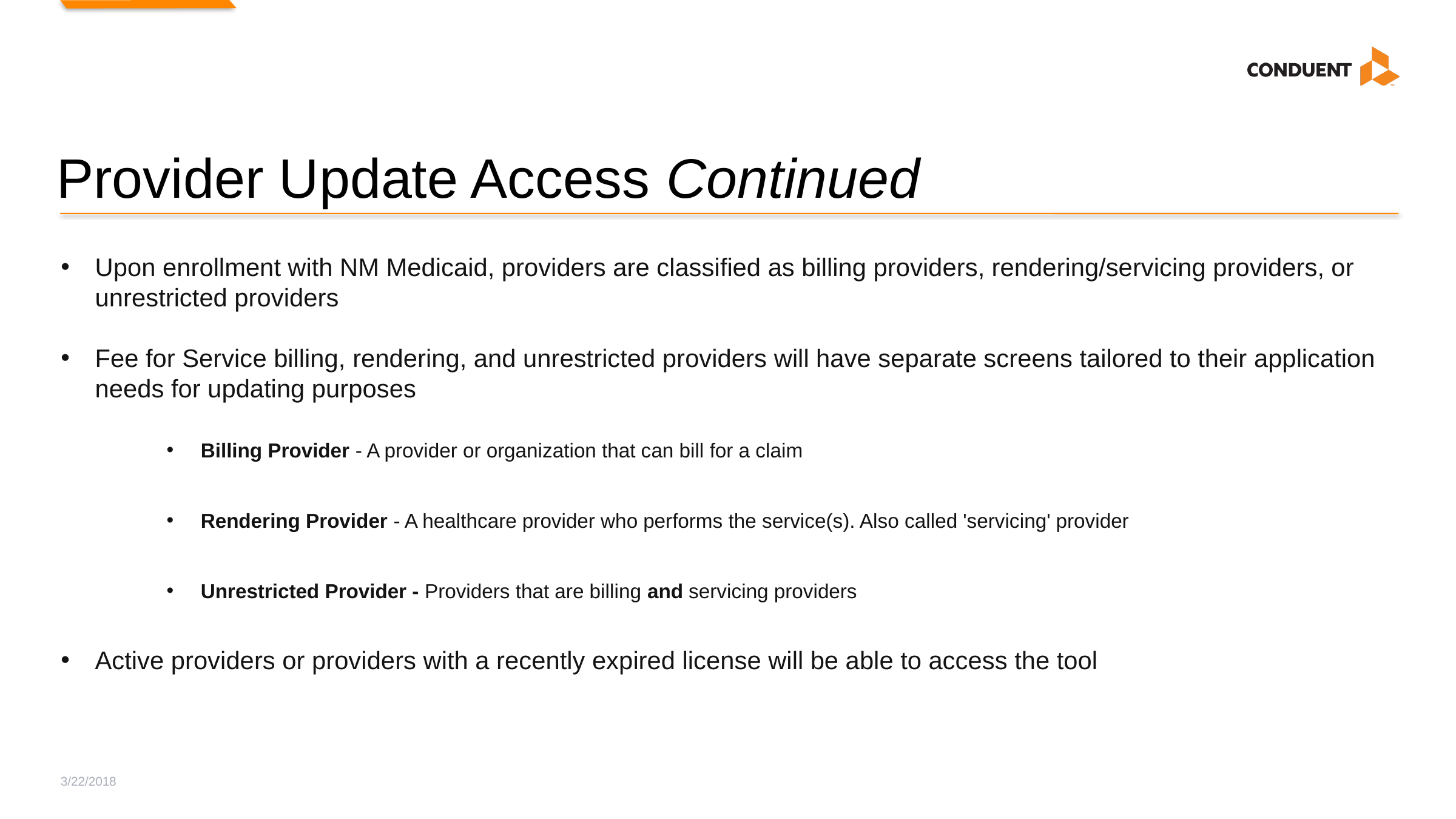

# Provider Update Access Continued
Upon enrollment with NM Medicaid, providers are classified as billing providers, rendering/servicing providers, or unrestricted providers
Fee for Service billing, rendering, and unrestricted providers will have separate screens tailored to their application needs for updating purposes
Billing Provider - A provider or organization that can bill for a claim

Rendering Provider - A healthcare provider who performs the service(s). Also called 'servicing' provider

Unrestricted Provider - Providers that are billing and servicing providers

Active providers or providers with a recently expired license will be able to access the tool

3/22/2018